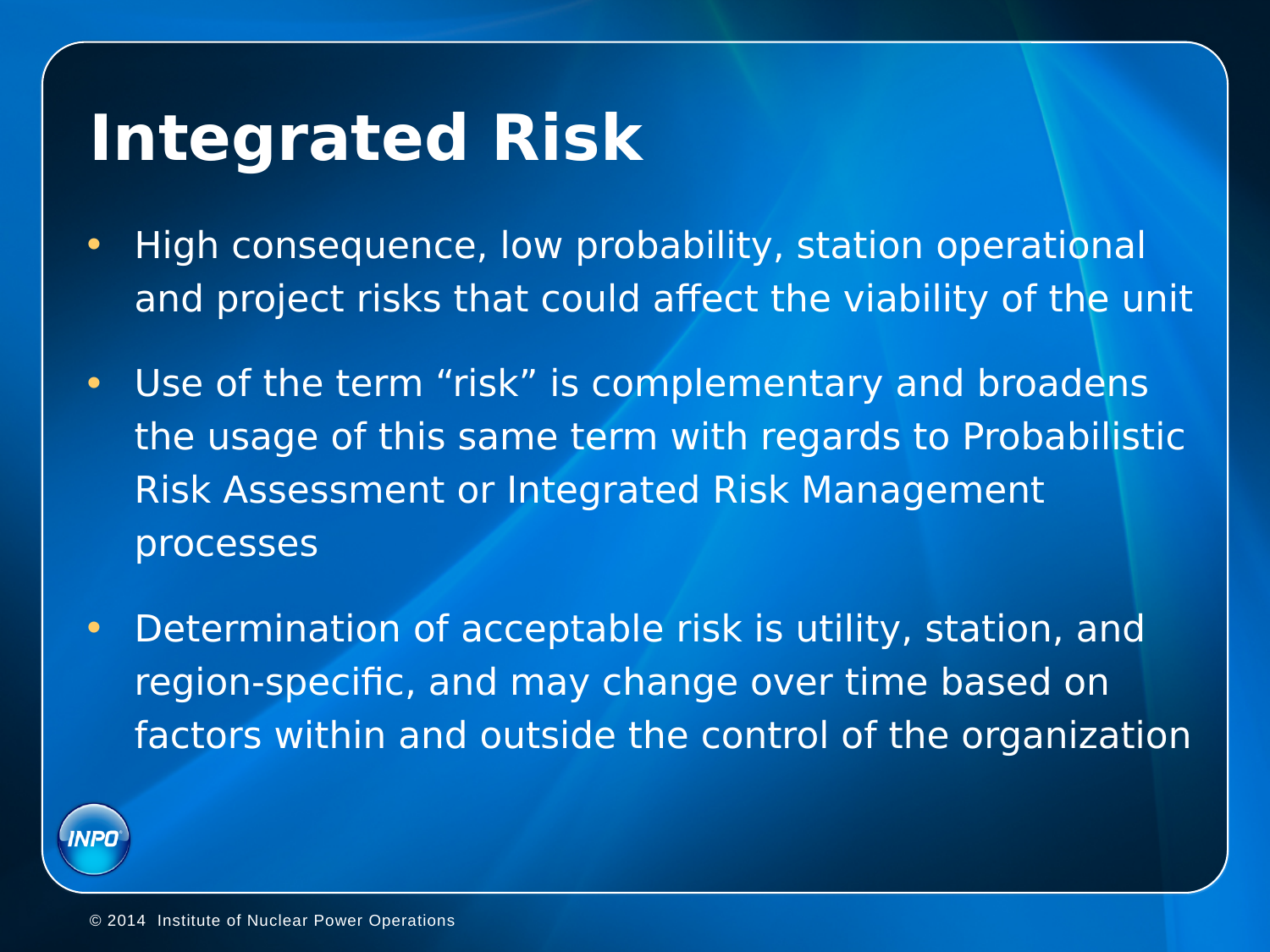

# Integrated Risk
High consequence, low probability, station operational and project risks that could affect the viability of the unit
Use of the term “risk” is complementary and broadens the usage of this same term with regards to Probabilistic Risk Assessment or Integrated Risk Management processes
Determination of acceptable risk is utility, station, and region-specific, and may change over time based on factors within and outside the control of the organization